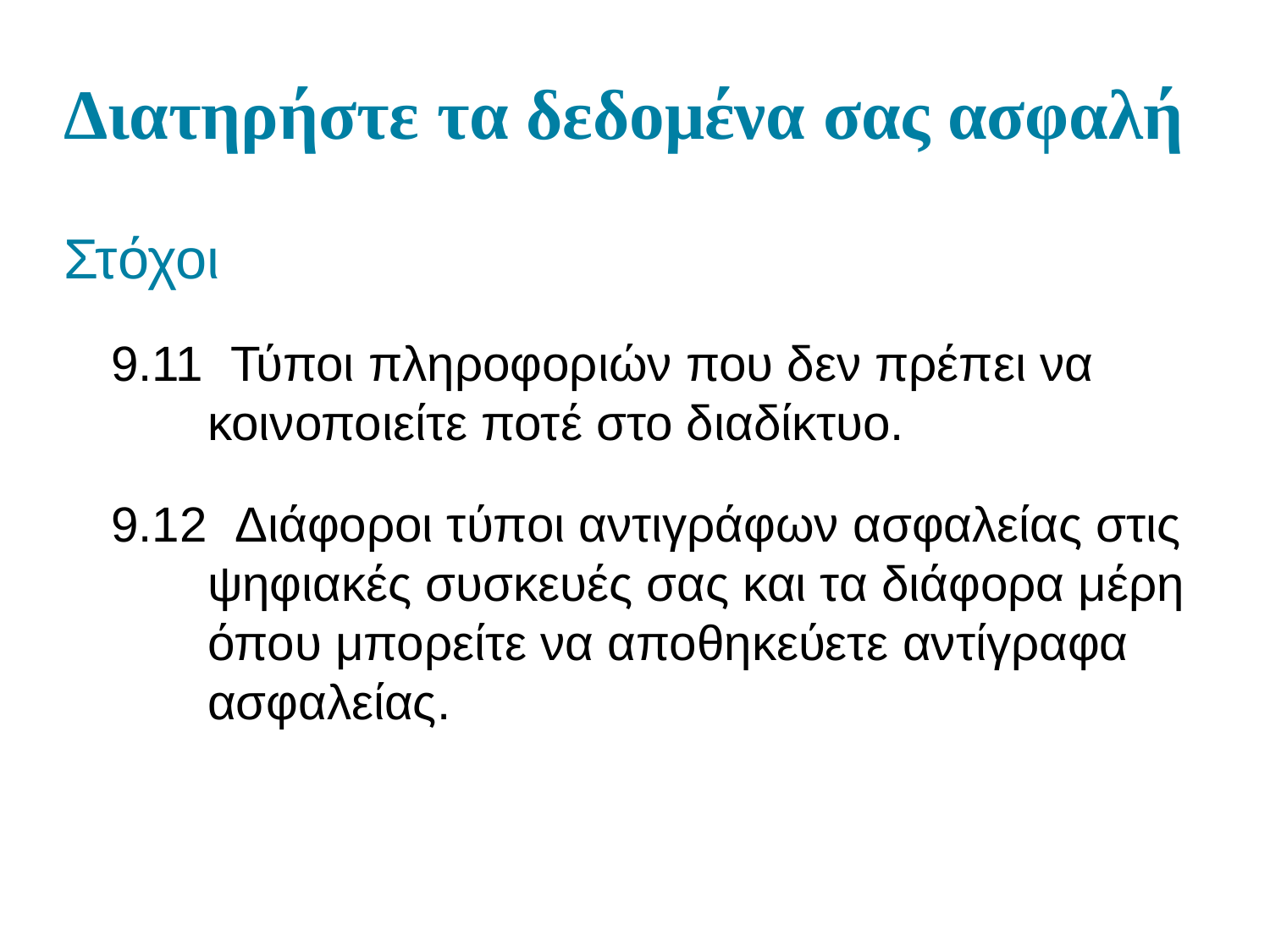

# Διατηρήστε τα δεδομένα σας ασφαλή
Στόχοι
9.11  Τύποι πληροφοριών που δεν πρέπει να κοινοποιείτε ποτέ στο διαδίκτυο.
9.12  Διάφοροι τύποι αντιγράφων ασφαλείας στις ψηφιακές συσκευές σας και τα διάφορα μέρη όπου μπορείτε να αποθηκεύετε αντίγραφα ασφαλείας.